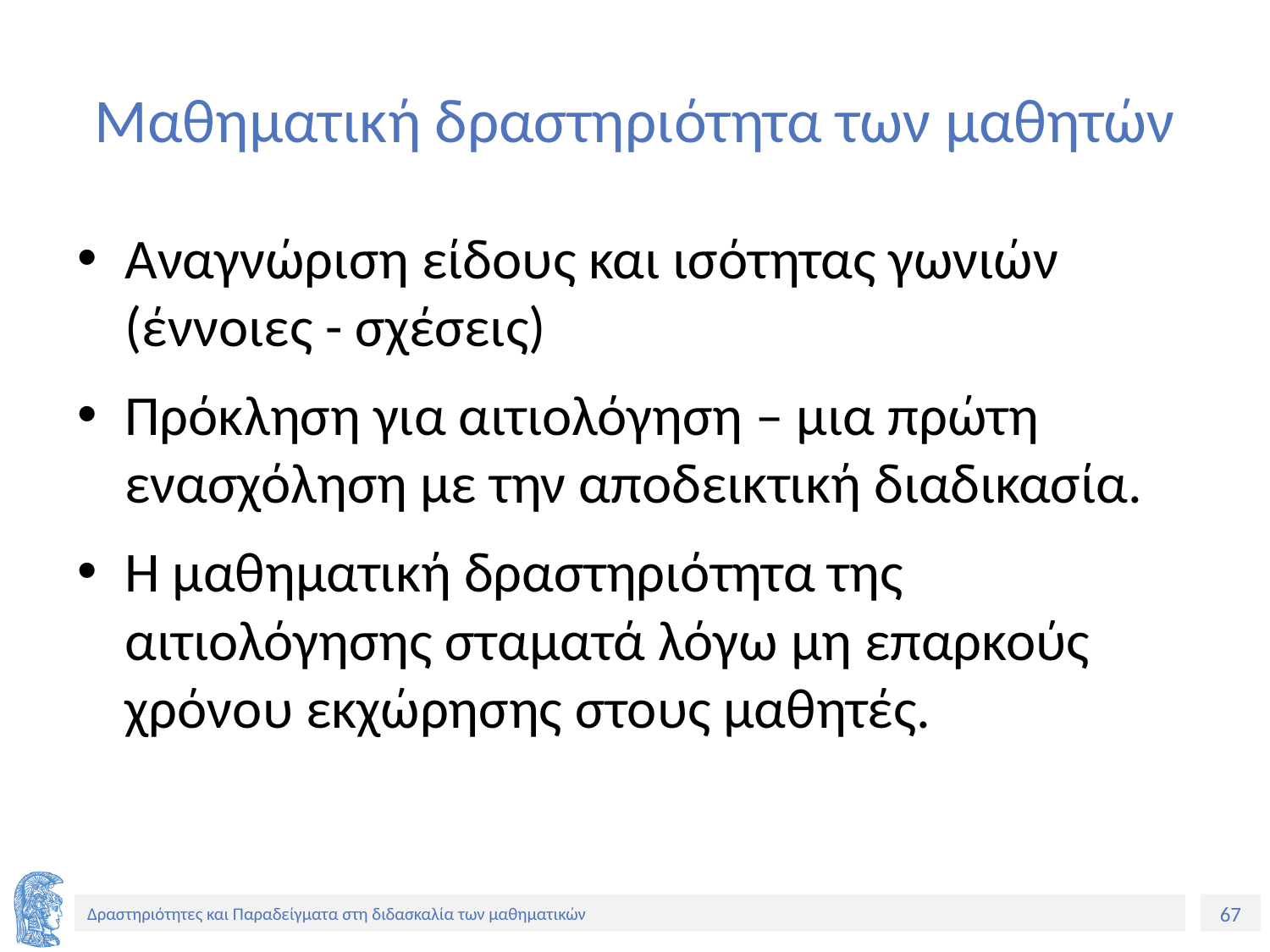

# Μαθηματική δραστηριότητα των μαθητών
Αναγνώριση είδους και ισότητας γωνιών (έννοιες - σχέσεις)
Πρόκληση για αιτιολόγηση – μια πρώτη ενασχόληση με την αποδεικτική διαδικασία.
Η μαθηματική δραστηριότητα της αιτιολόγησης σταματά λόγω μη επαρκούς χρόνου εκχώρησης στους μαθητές.